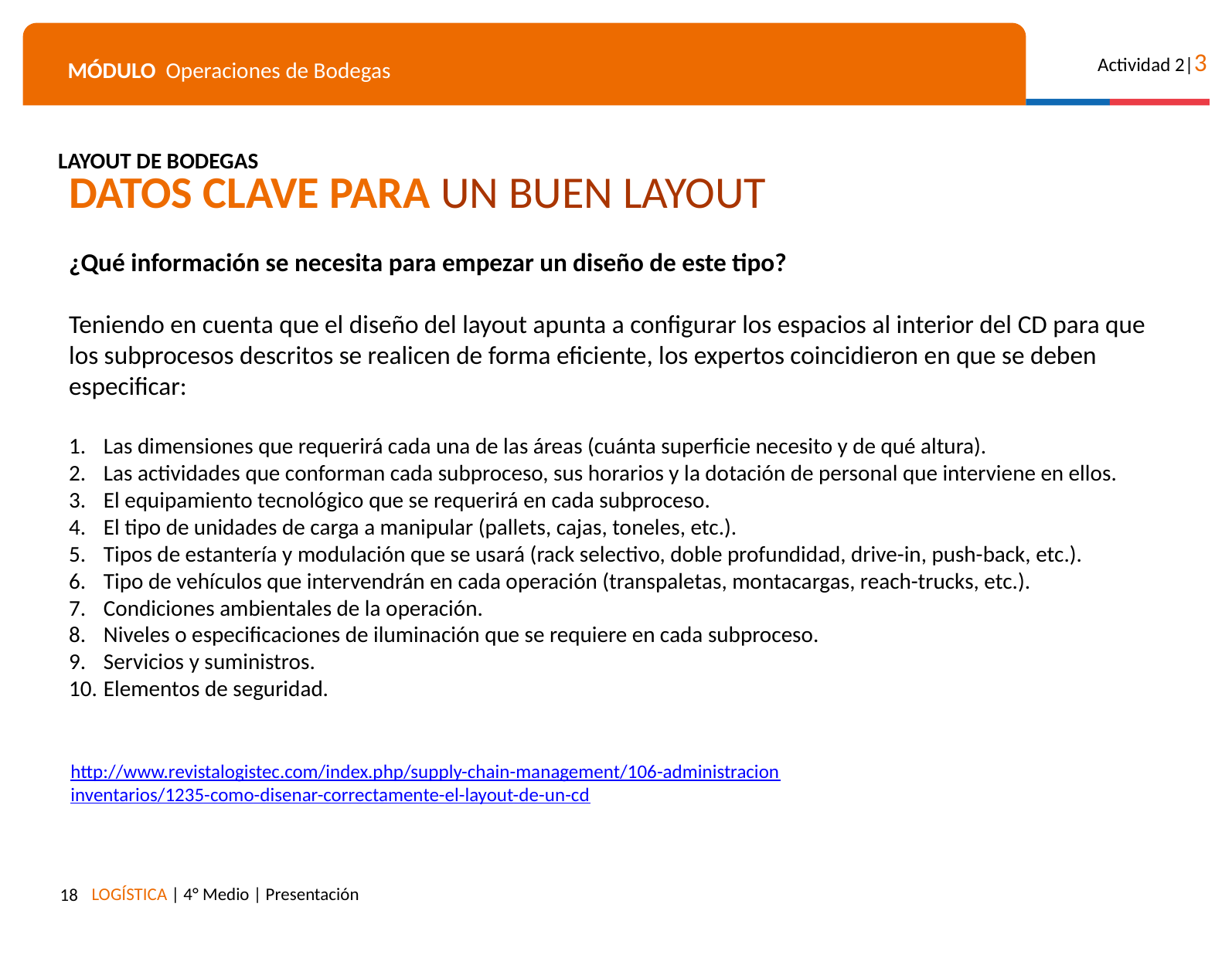

LAYOUT DE BODEGAS
DATOS CLAVE PARA UN BUEN LAYOUT
¿Qué información se necesita para empezar un diseño de este tipo?

Teniendo en cuenta que el diseño del layout apunta a configurar los espacios al interior del CD para que los subprocesos descritos se realicen de forma eficiente, los expertos coincidieron en que se deben especificar:

Las dimensiones que requerirá cada una de las áreas (cuánta superficie necesito y de qué altura).
Las actividades que conforman cada subproceso, sus horarios y la dotación de personal que interviene en ellos.
El equipamiento tecnológico que se requerirá en cada subproceso.
El tipo de unidades de carga a manipular (pallets, cajas, toneles, etc.).
Tipos de estantería y modulación que se usará (rack selectivo, doble profundidad, drive-in, push-back, etc.).
Tipo de vehículos que intervendrán en cada operación (transpaletas, montacargas, reach-trucks, etc.).
Condiciones ambientales de la operación.
Niveles o especificaciones de iluminación que se requiere en cada subproceso.
Servicios y suministros.
Elementos de seguridad.
http://www.revistalogistec.com/index.php/supply-chain-management/106-administracioninventarios/1235-como-disenar-correctamente-el-layout-de-un-cd
18